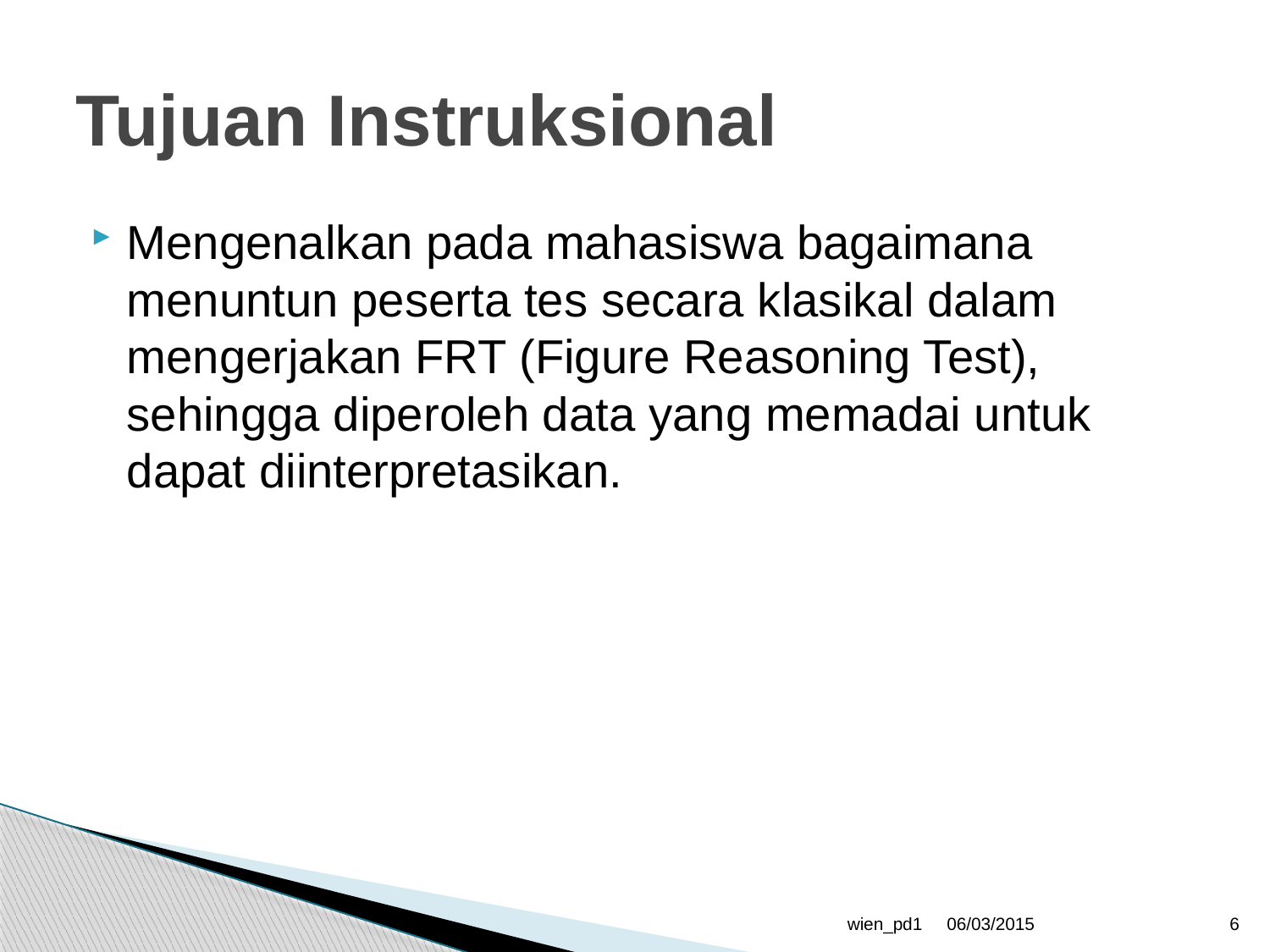

# Tujuan Instruksional
Mengenalkan pada mahasiswa bagaimana menuntun peserta tes secara klasikal dalam mengerjakan FRT (Figure Reasoning Test), sehingga diperoleh data yang memadai untuk dapat diinterpretasikan.
wien_pd1
06/03/2015
6